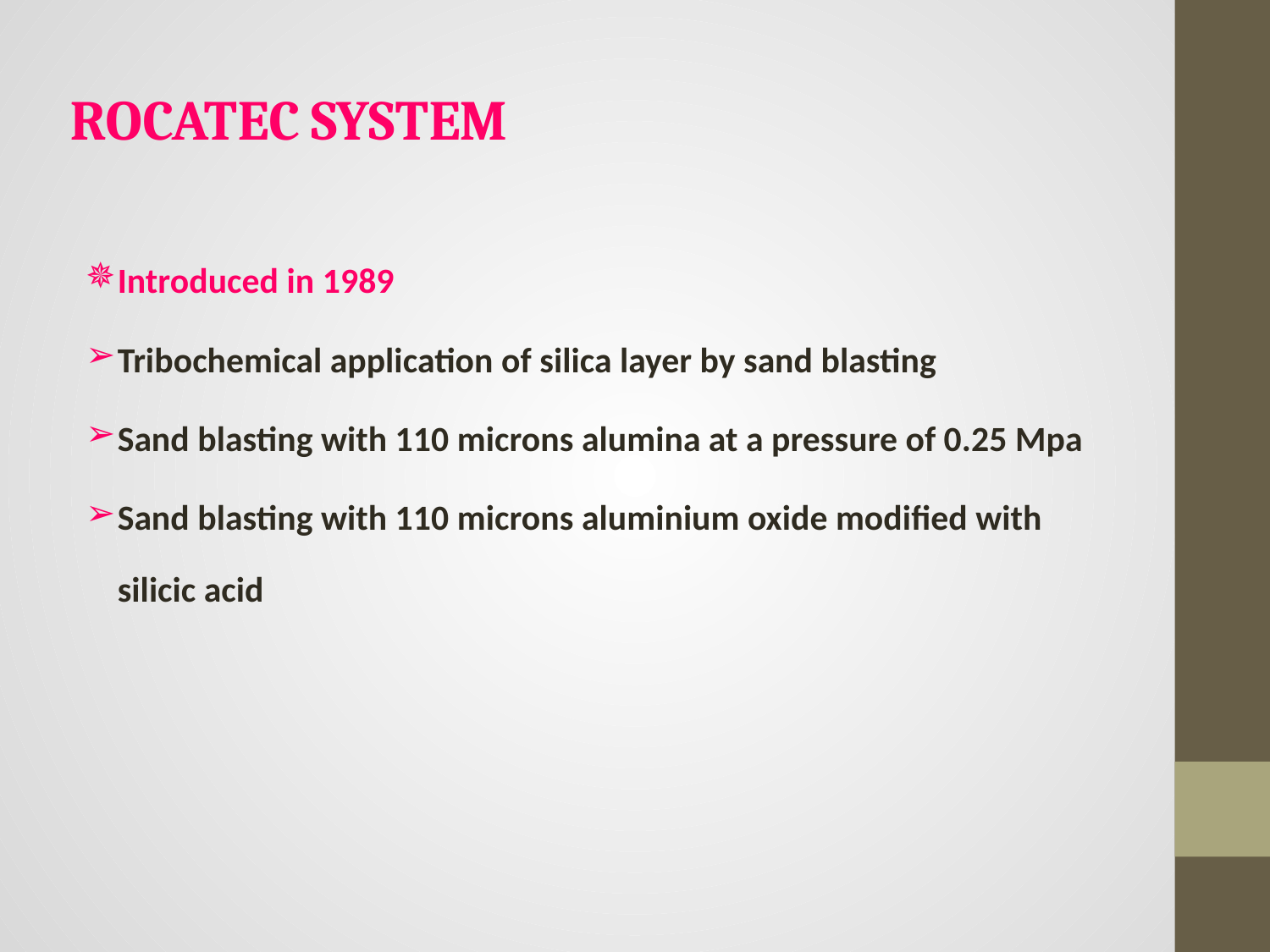

# ROCATEC SYSTEM
Introduced in 1989
Tribochemical application of silica layer by sand blasting
Sand blasting with 110 microns alumina at a pressure of 0.25 Mpa
Sand blasting with 110 microns aluminium oxide modified with silicic acid